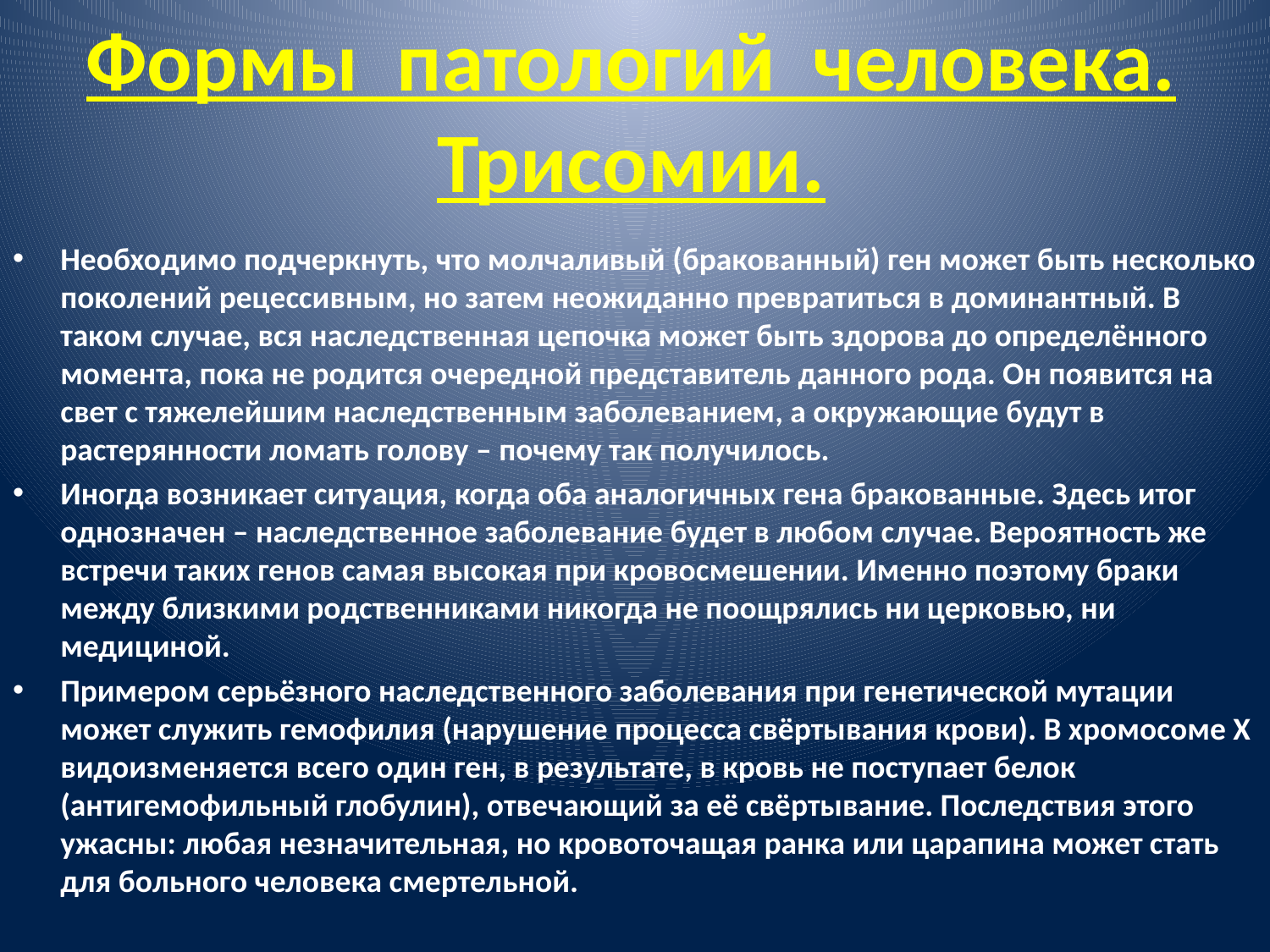

Необходимо подчеркнуть, что молчаливый (бракованный) ген может быть несколько поколений рецессивным, но затем неожиданно превратиться в доминантный. В таком случае, вся наследственная цепочка может быть здорова до определённого момента, пока не родится очередной представитель данного рода. Он появится на свет с тяжелейшим наследственным заболеванием, а окружающие будут в растерянности ломать голову – почему так получилось.
Иногда возникает ситуация, когда оба аналогичных гена бракованные. Здесь итог однозначен – наследственное заболевание будет в любом случае. Вероятность же встречи таких генов самая высокая при кровосмешении. Именно поэтому браки между близкими родственниками никогда не поощрялись ни церковью, ни медициной.
Примером серьёзного наследственного заболевания при генетической мутации может служить гемофилия (нарушение процесса свёртывания крови). В хромосоме Х видоизменяется всего один ген, в результате, в кровь не поступает белок (антигемофильный глобулин), отвечающий за её свёртывание. Последствия этого ужасны: любая незначительная, но кровоточащая ранка или царапина может стать для больного человека смертельной.

Формы  патологий  человека.
Трисомии.
#